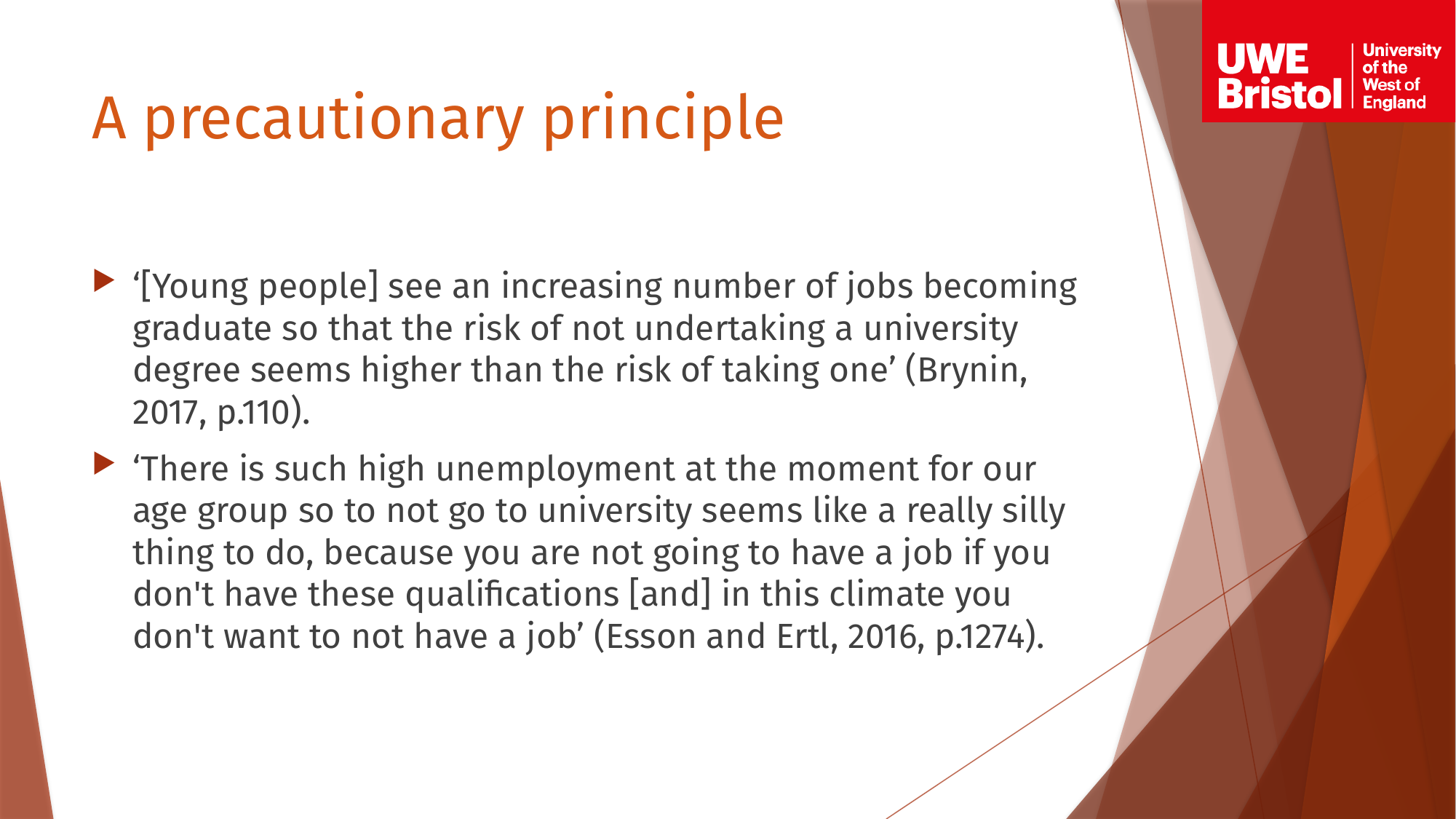

# A precautionary principle
‘[Young people] see an increasing number of jobs becoming graduate so that the risk of not undertaking a university degree seems higher than the risk of taking one’ (Brynin, 2017, p.110).
‘There is such high unemployment at the moment for our age group so to not go to university seems like a really silly thing to do, because you are not going to have a job if you don't have these qualifications [and] in this climate you don't want to not have a job’ (Esson and Ertl, 2016, p.1274).